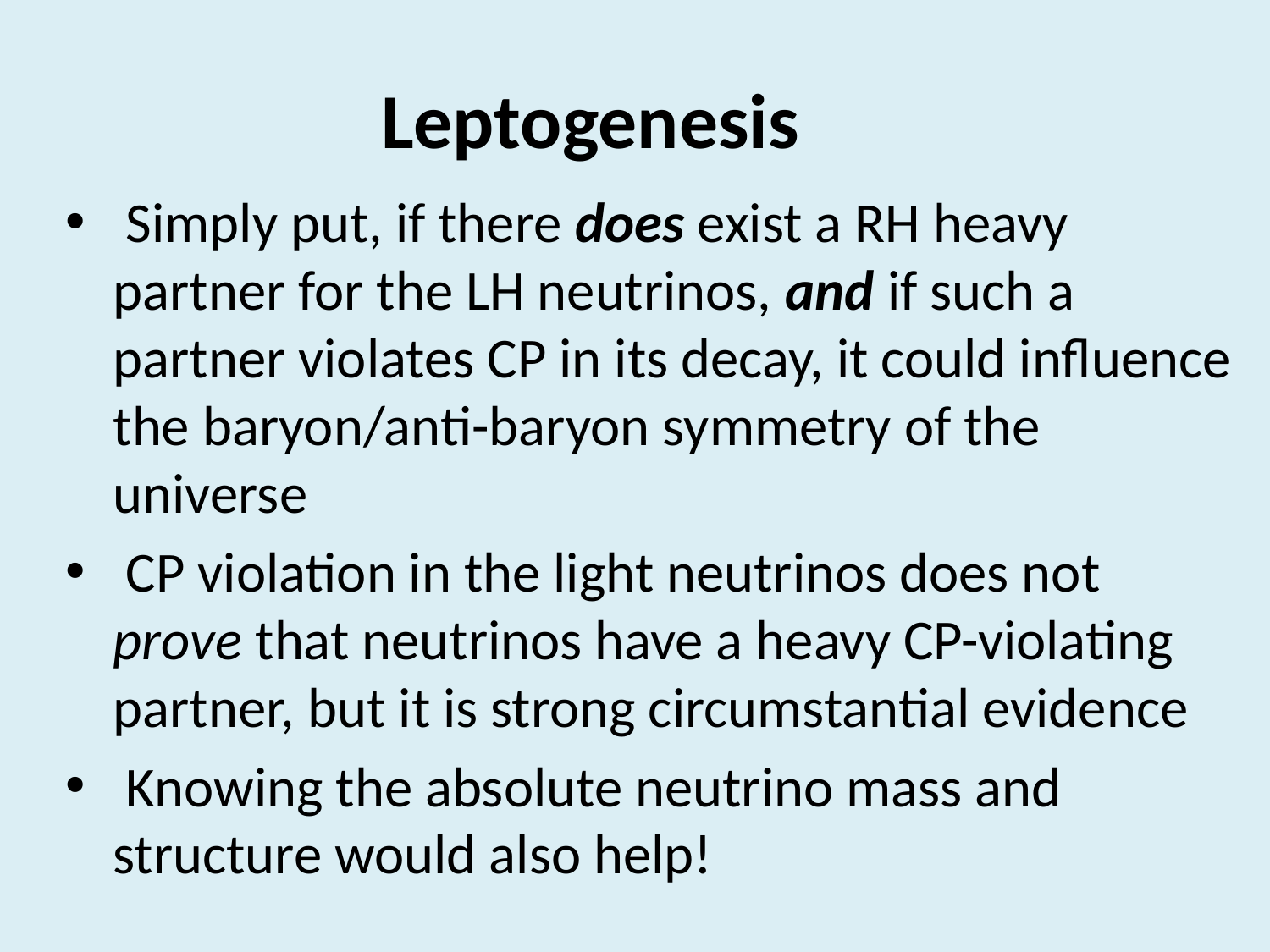

# Leptogenesis
 Simply put, if there does exist a RH heavy partner for the LH neutrinos, and if such a partner violates CP in its decay, it could influence the baryon/anti-baryon symmetry of the universe
 CP violation in the light neutrinos does not prove that neutrinos have a heavy CP-violating partner, but it is strong circumstantial evidence
 Knowing the absolute neutrino mass and structure would also help!